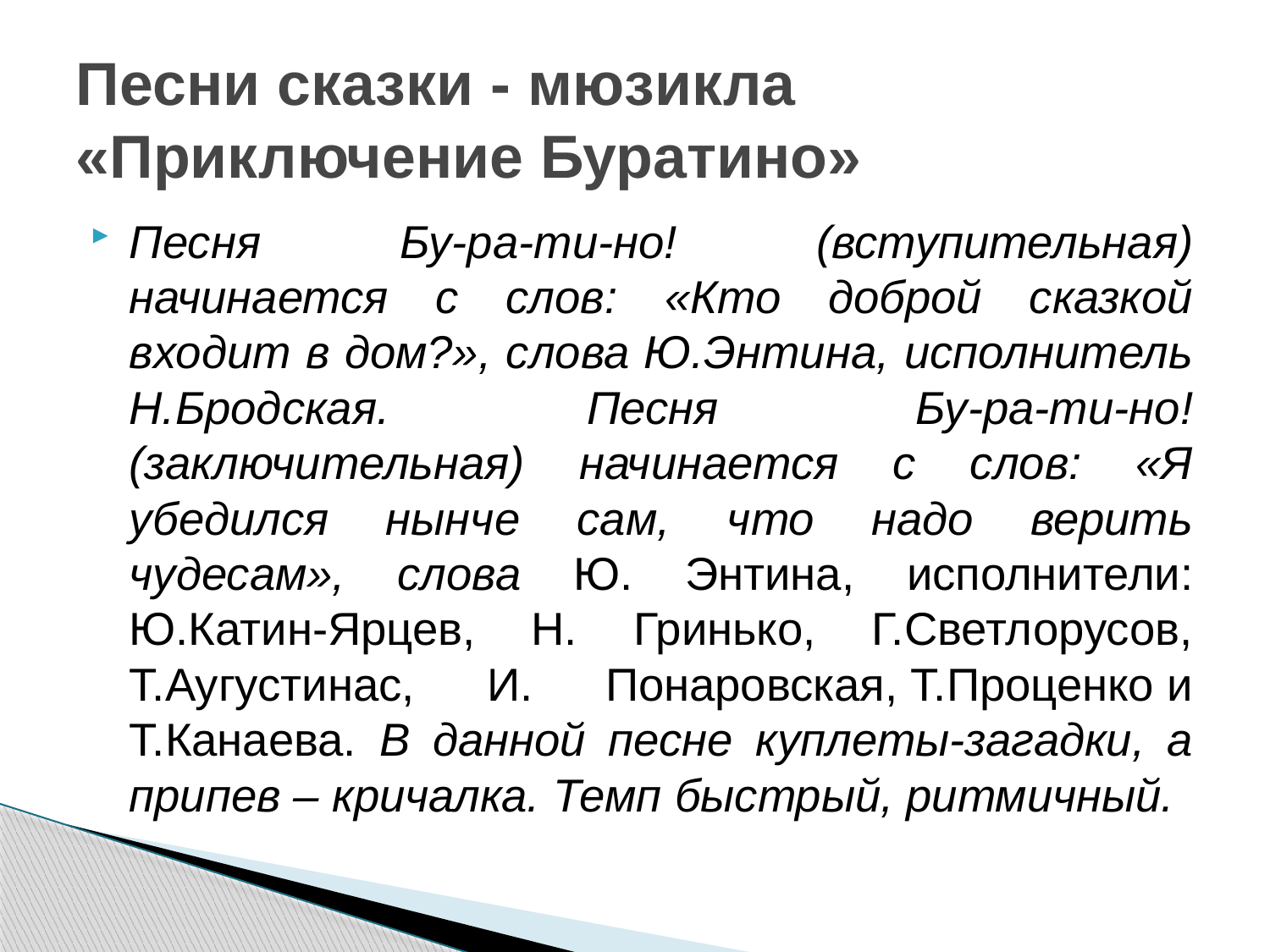

# Песни сказки - мюзикла  «Приключение Буратино»
Песня Бу-ра-ти-но! (вступительная) начинается с слов: «Кто доброй сказкой входит в дом?», слова Ю.Энтина, исполнитель Н.Бродская. Песня Бу-ра-ти-но! (заключительная) начинается с слов: «Я убедился нынче сам, что надо верить чудесам», слова Ю. Энтина, исполнители: Ю.Катин-Ярцев, Н. Гринько, Г.Светлорусов, Т.Аугустинас, И. Понаровская, Т.Проценко и Т.Канаева. В данной песне куплеты-загадки, а припев – кричалка. Темп быстрый, ритмичный.